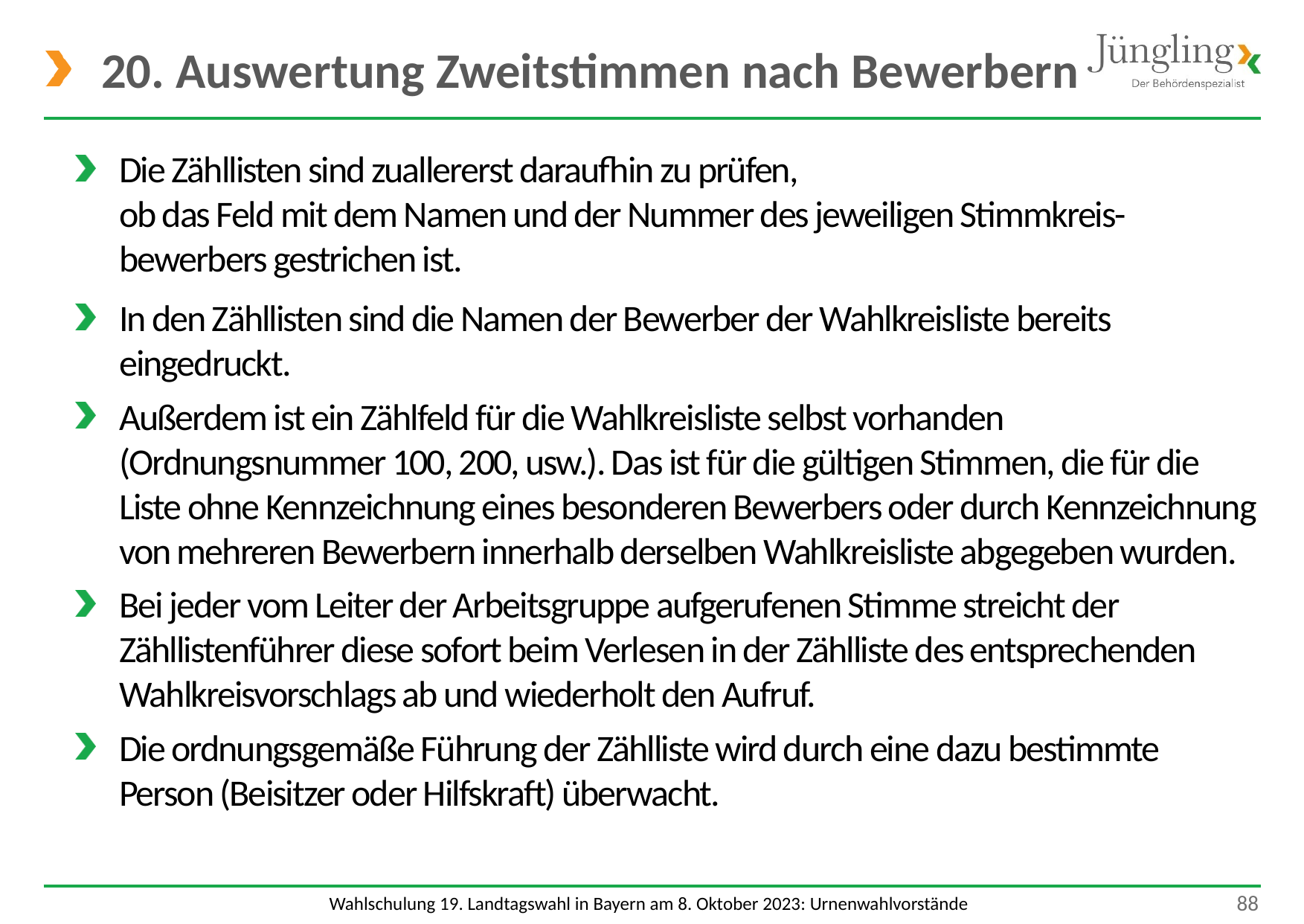

# 20. Auswertung Zweitstimmen nach Bewerbern
Die Zähllisten sind zuallererst daraufhin zu prüfen,
ob das Feld mit dem Namen und der Nummer des jeweiligen Stimmkreis-bewerbers gestrichen ist.
In den Zähllisten sind die Namen der Bewerber der Wahlkreisliste bereits eingedruckt.
Außerdem ist ein Zählfeld für die Wahlkreisliste selbst vorhanden (Ordnungsnummer 100, 200, usw.). Das ist für die gültigen Stimmen, die für die Liste ohne Kennzeichnung eines besonderen Bewerbers oder durch Kennzeichnung von mehreren Bewerbern innerhalb derselben Wahlkreisliste abgegeben wurden.
Bei jeder vom Leiter der Arbeitsgruppe aufgerufenen Stimme streicht der Zähllistenführer diese sofort beim Verlesen in der Zählliste des entsprechenden Wahlkreisvorschlags ab und wiederholt den Aufruf.
Die ordnungsgemäße Führung der Zählliste wird durch eine dazu bestimmte Person (Beisitzer oder Hilfskraft) überwacht.
     88